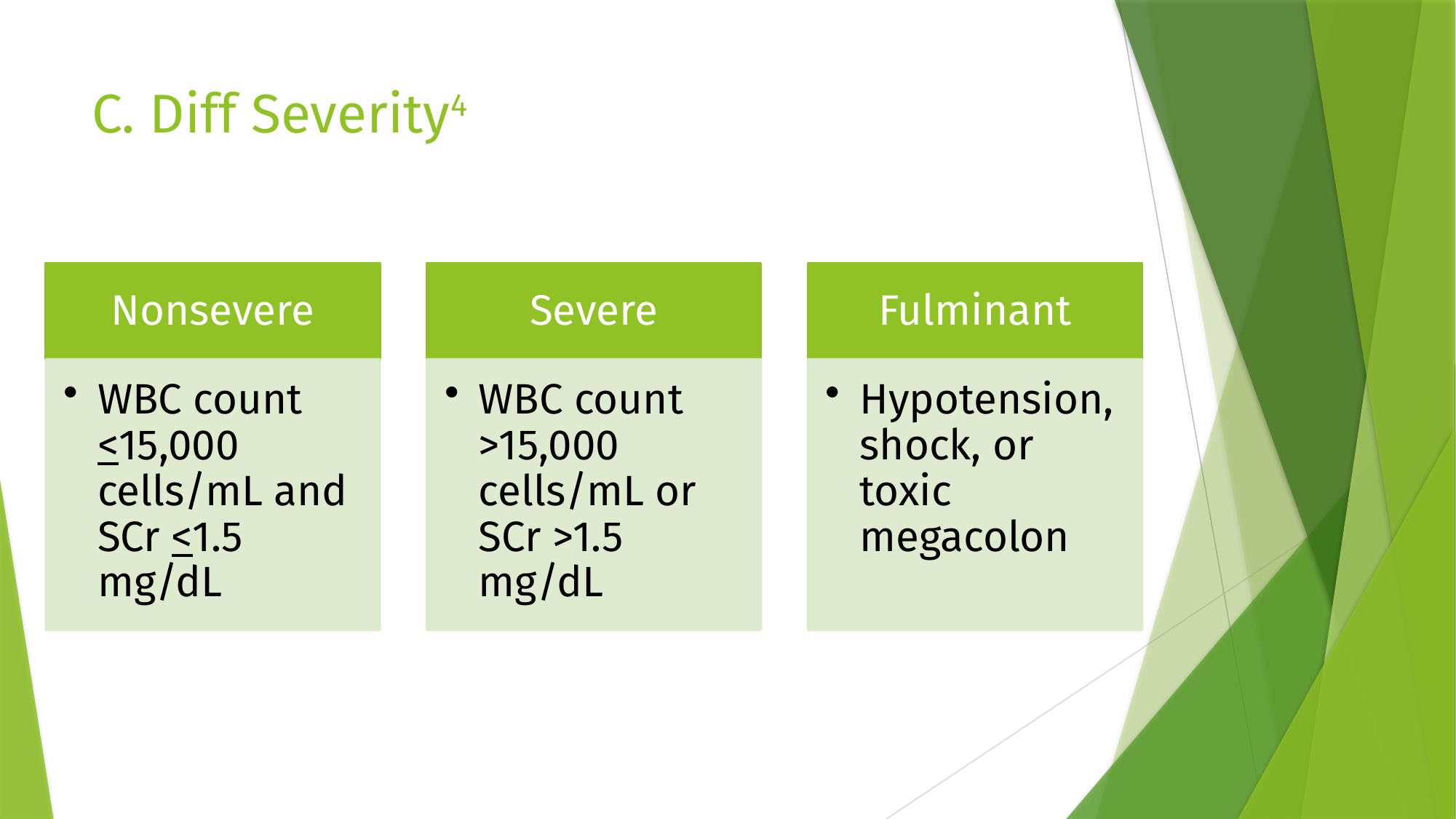

# C. Diff Severity4
Nonsevere
WBC count <15,000 cells/mL and SCr <1.5 mg/dL
Severe
WBC count >15,000 cells/mL or SCr >1.5 mg/dL
Fulminant
Hypotension, shock, or toxic megacolon